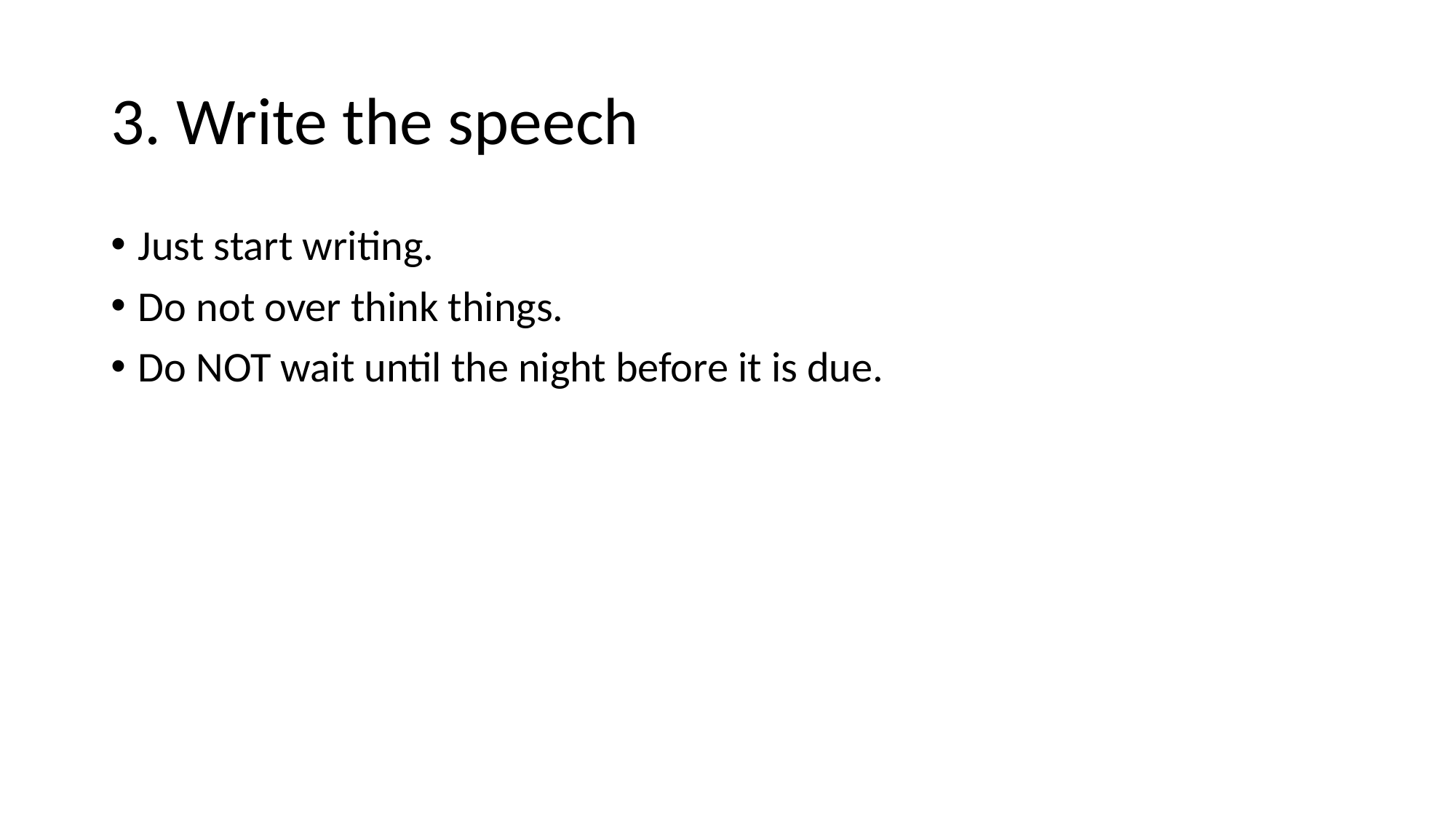

# 3. Write the speech
Just start writing.
Do not over think things.
Do NOT wait until the night before it is due.